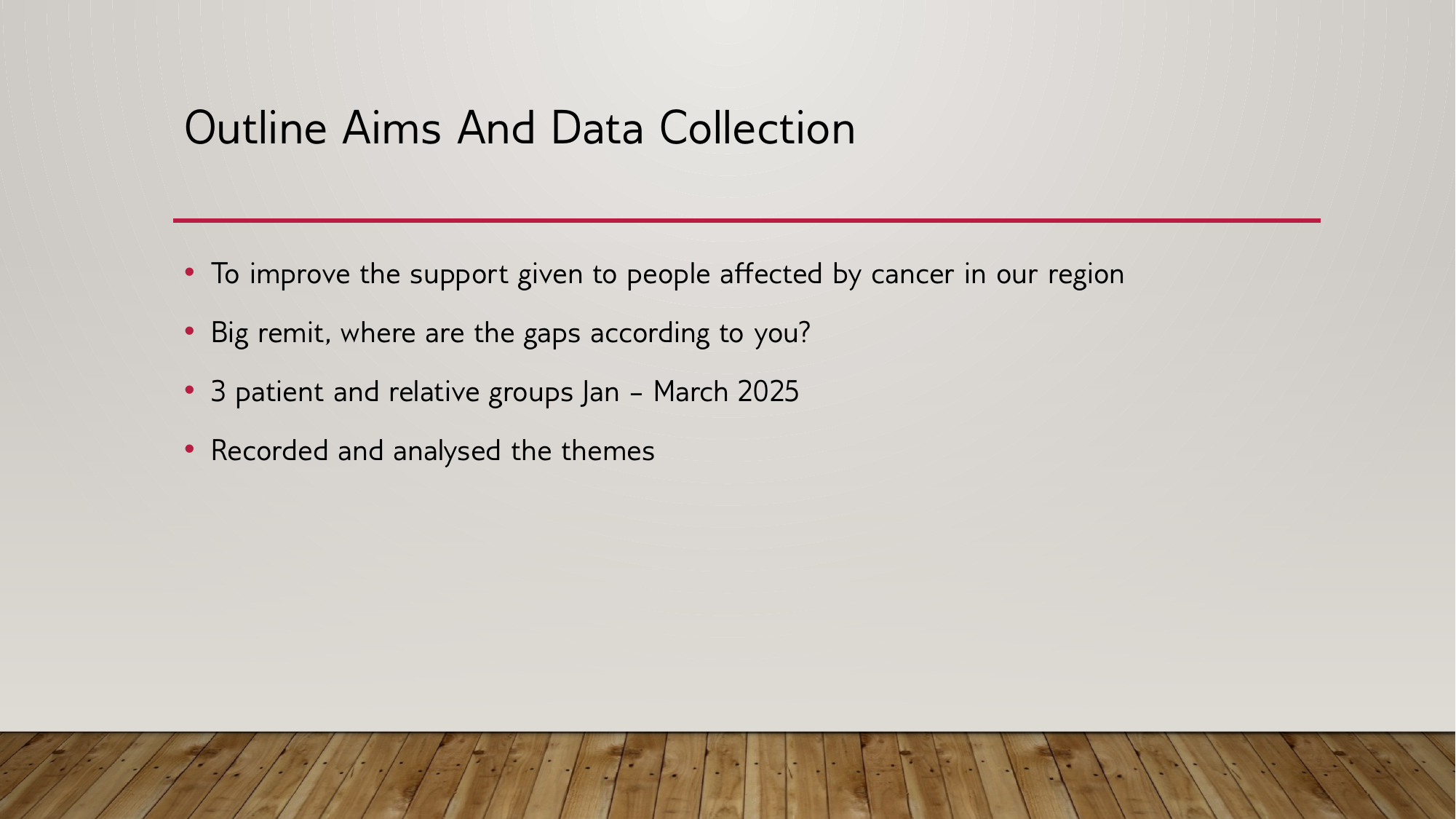

# Outline Aims And Data Collection
To improve the support given to people affected by cancer in our region
Big remit, where are the gaps according to you?
3 patient and relative groups Jan – March 2025
Recorded and analysed the themes